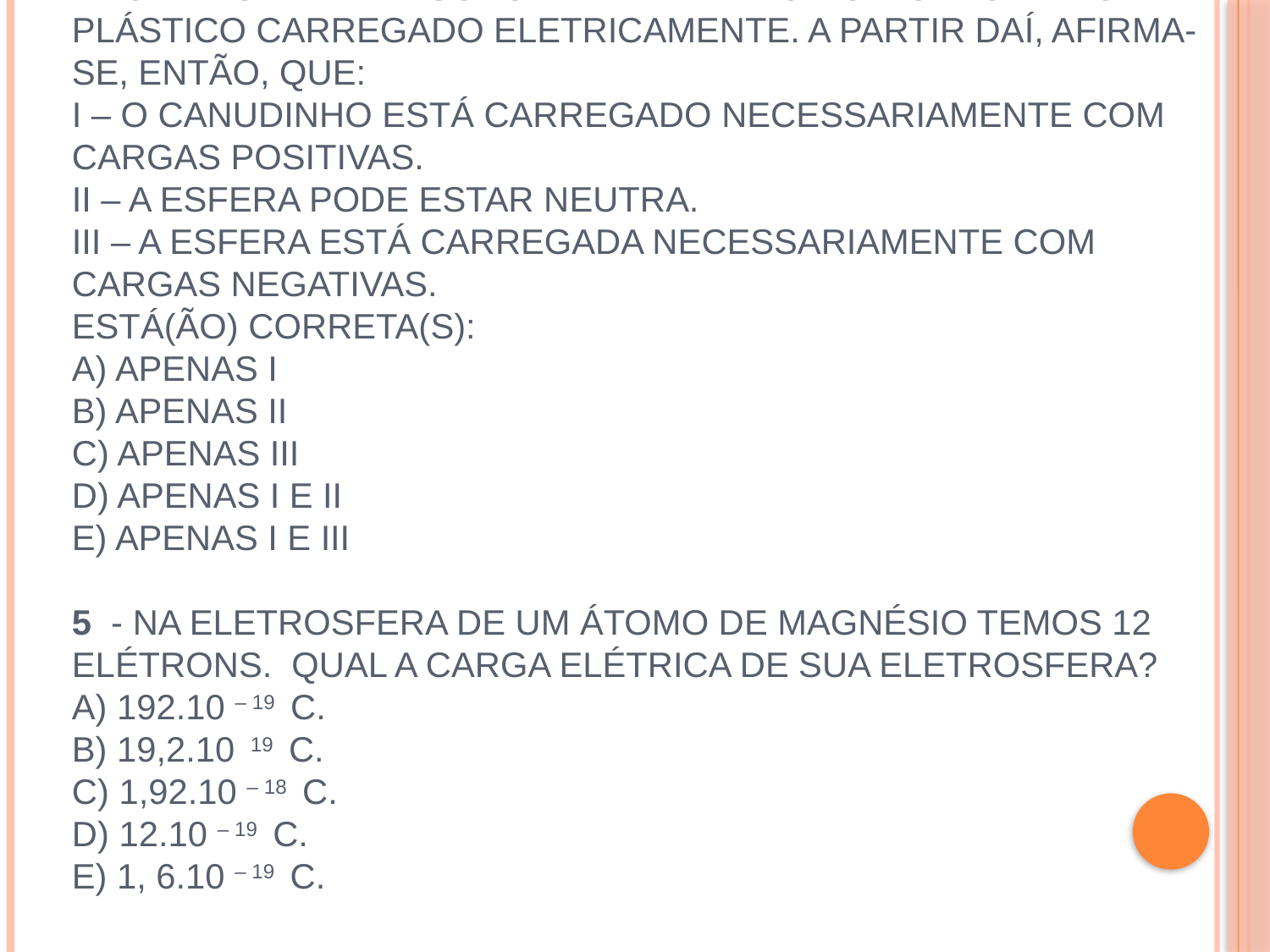

# 4 - uma esfera de isopor é atraída por um canudinho plástico carregado eletricamente. a partir daí, afirma-se, então, que: i – o canudinho está carregado necessariamente com cargas positivas. ii – a esfera pode estar neutra. iii – a esfera está carregada necessariamente com cargas negativas. está(ão) correta(s): a) apenas i b) apenas ii c) apenas iii d) apenas i e ii e) apenas i e iii 5  - na eletrosfera de um átomo de magnésio temos 12 elétrons.  qual a carga elétrica de sua eletrosfera? a) 192.10 – 19  c. b) 19,2.10  19  c. c) 1,92.10 – 18  c. d) 12.10 – 19  c. e) 1, 6.10 – 19  c.